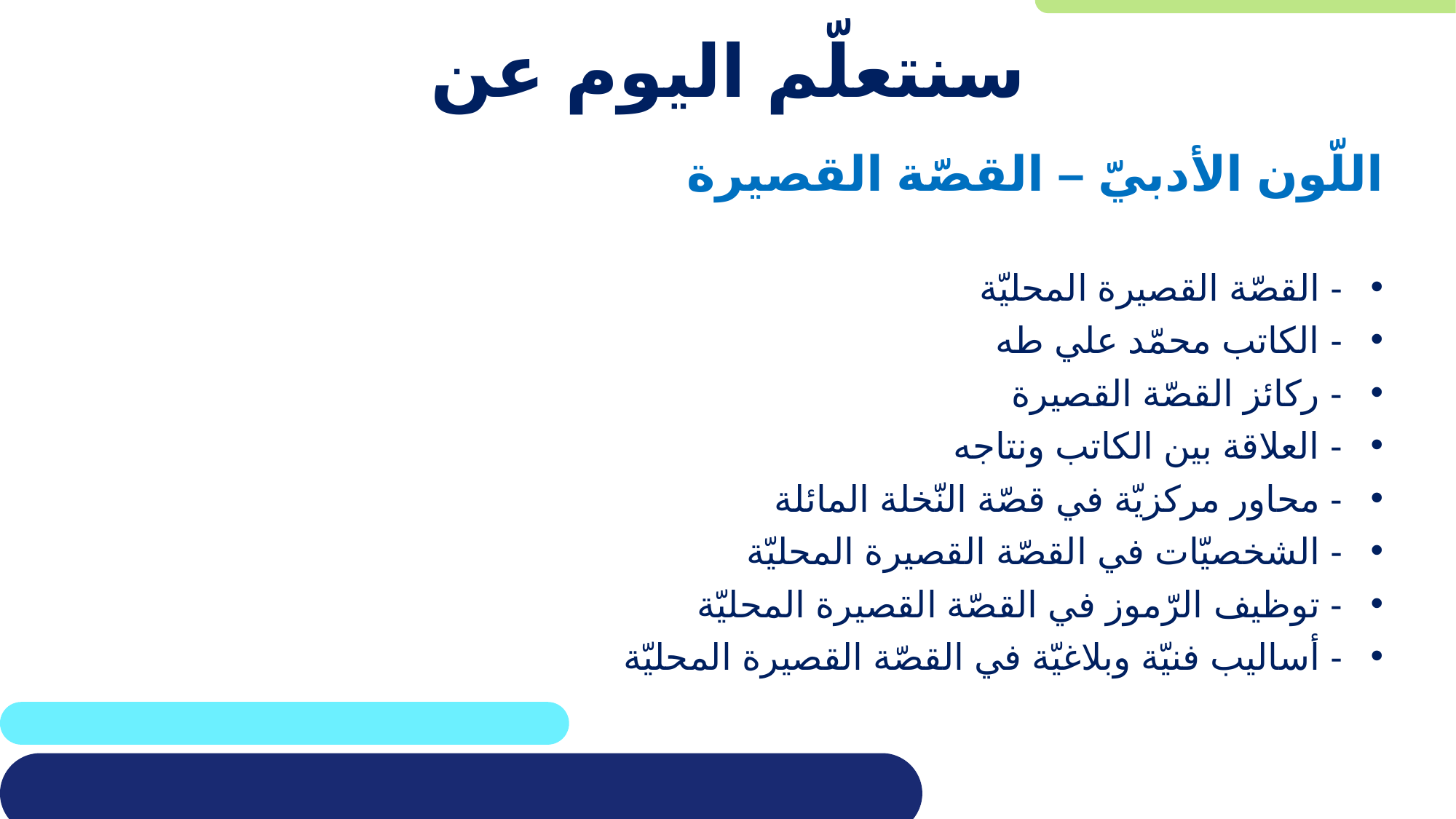

# سنتعلّم اليوم عن
اللّون الأدبيّ – القصّة القصيرة

- القصّة القصيرة المحليّة
- الكاتب محمّد علي طه
- ركائز القصّة القصيرة
- العلاقة بين الكاتب ونتاجه
- محاور مركزيّة في قصّة النّخلة المائلة
- الشخصيّات في القصّة القصيرة المحليّة
- توظيف الرّموز في القصّة القصيرة المحليّة
- أساليب فنيّة وبلاغيّة في القصّة القصيرة المحليّة